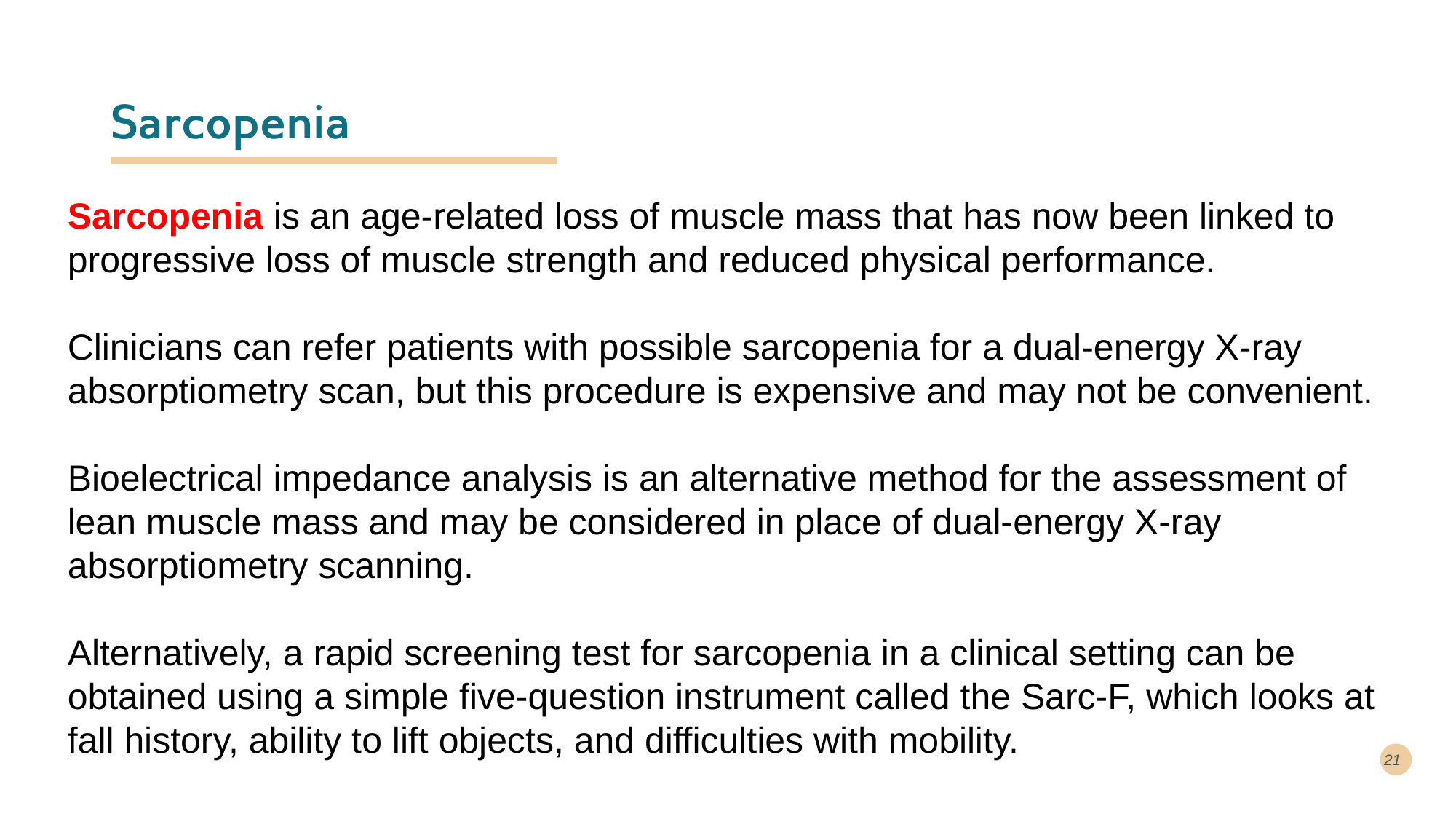

# Sarcopenia

Sarcopenia is an age-related loss of muscle mass that has now been linked to progressive loss of muscle strength and reduced physical performance.

Clinicians can refer patients with possible sarcopenia for a dual-energy X-ray absorptiometry scan, but this procedure is expensive and may not be convenient.

Bioelectrical impedance analysis is an alternative method for the assessment of lean muscle mass and may be considered in place of dual-energy X-ray absorptiometry scanning.

Alternatively, a rapid screening test for sarcopenia in a clinical setting can be obtained using a simple five-question instrument called the Sarc-F, which looks at fall history, ability to lift objects, and difficulties with mobility.
21